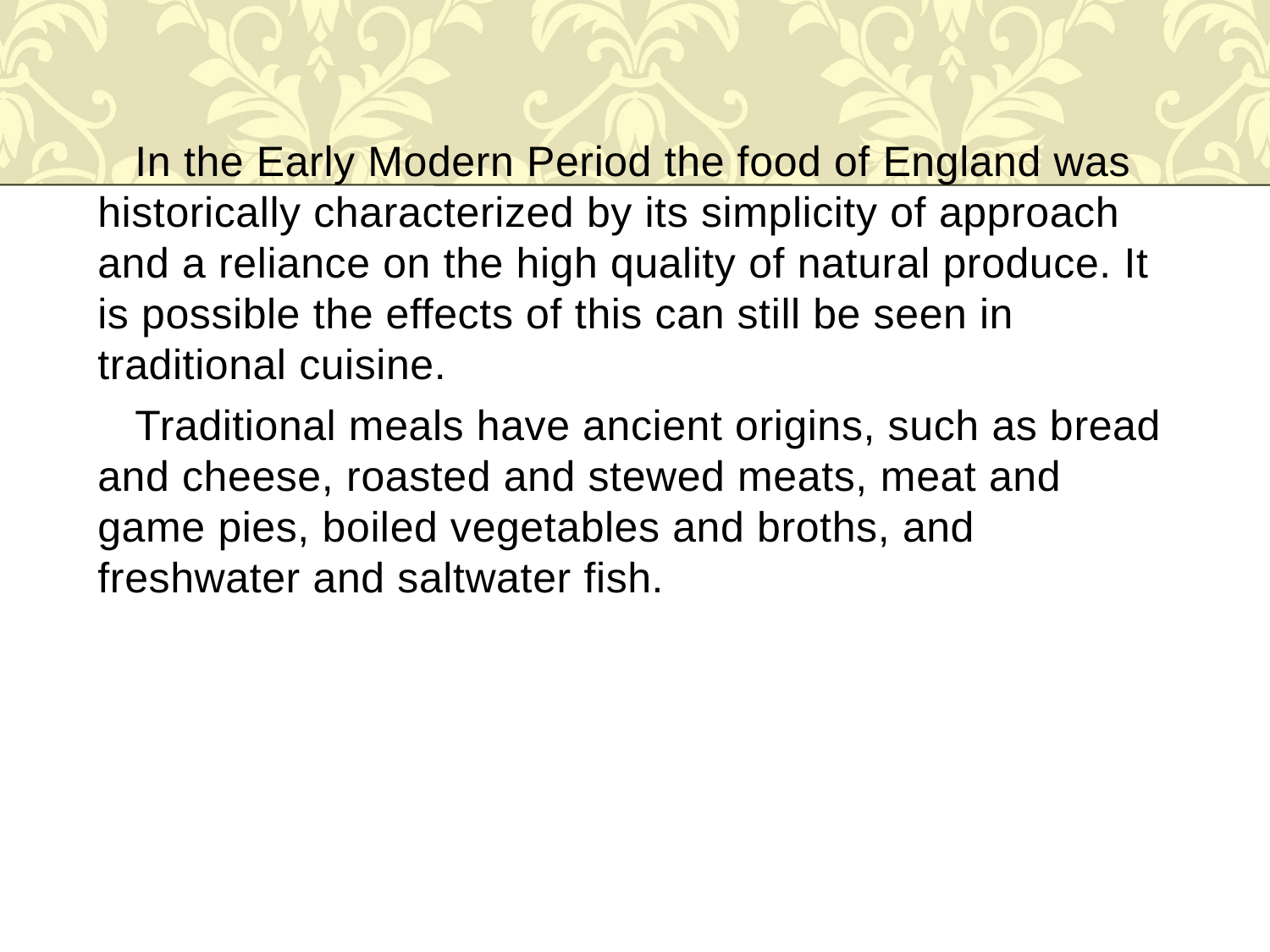

In the Early Modern Period the food of England was historically characterized by its simplicity of approach and a reliance on the high quality of natural produce. It is possible the effects of this can still be seen in traditional cuisine.
   Traditional meals have ancient origins, such as bread and cheese, roasted and stewed meats, meat and game pies, boiled vegetables and broths, and freshwater and saltwater fish.